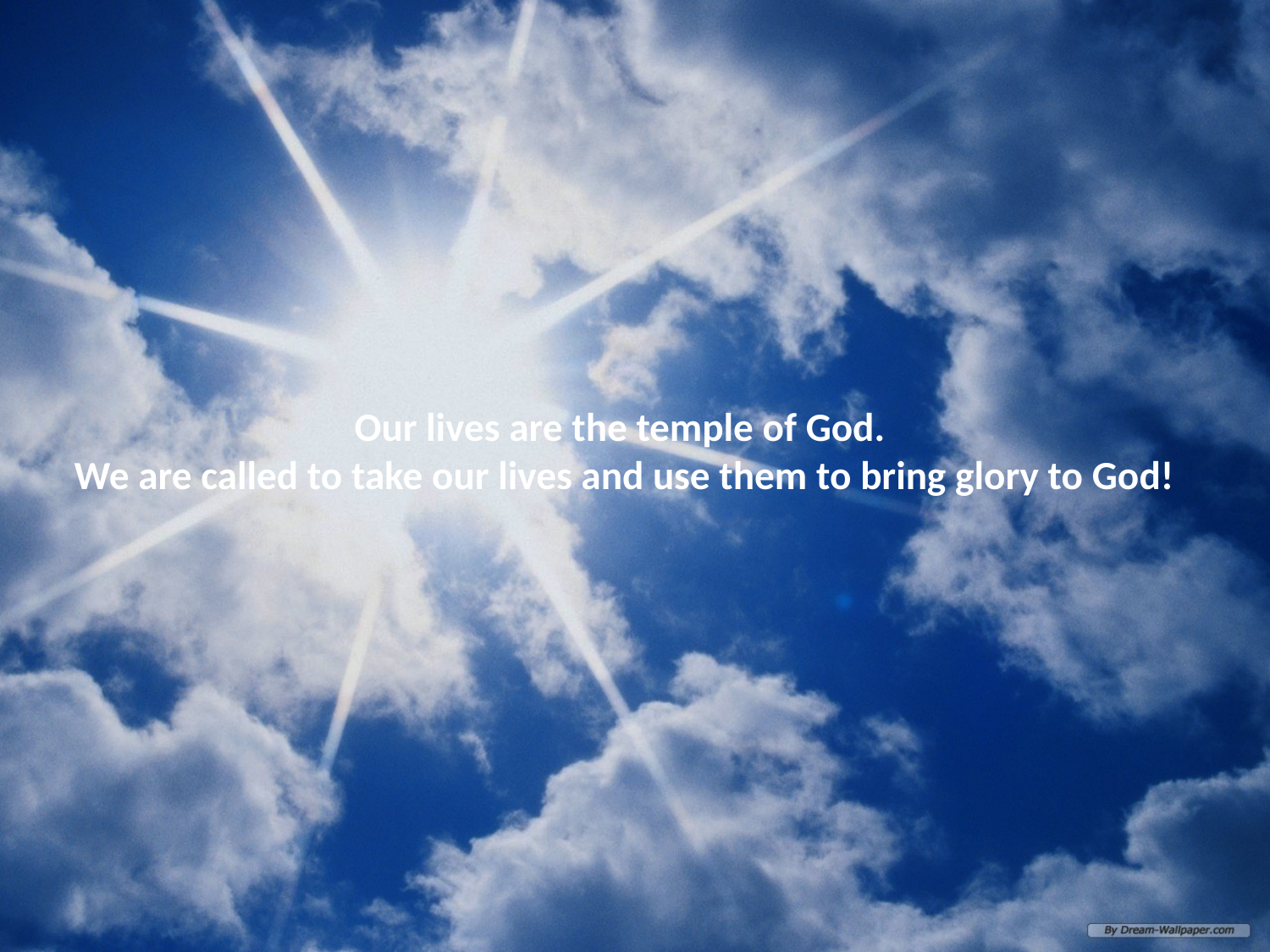

# Our lives are the temple of God. We are called to take our lives and use them to bring glory to God!